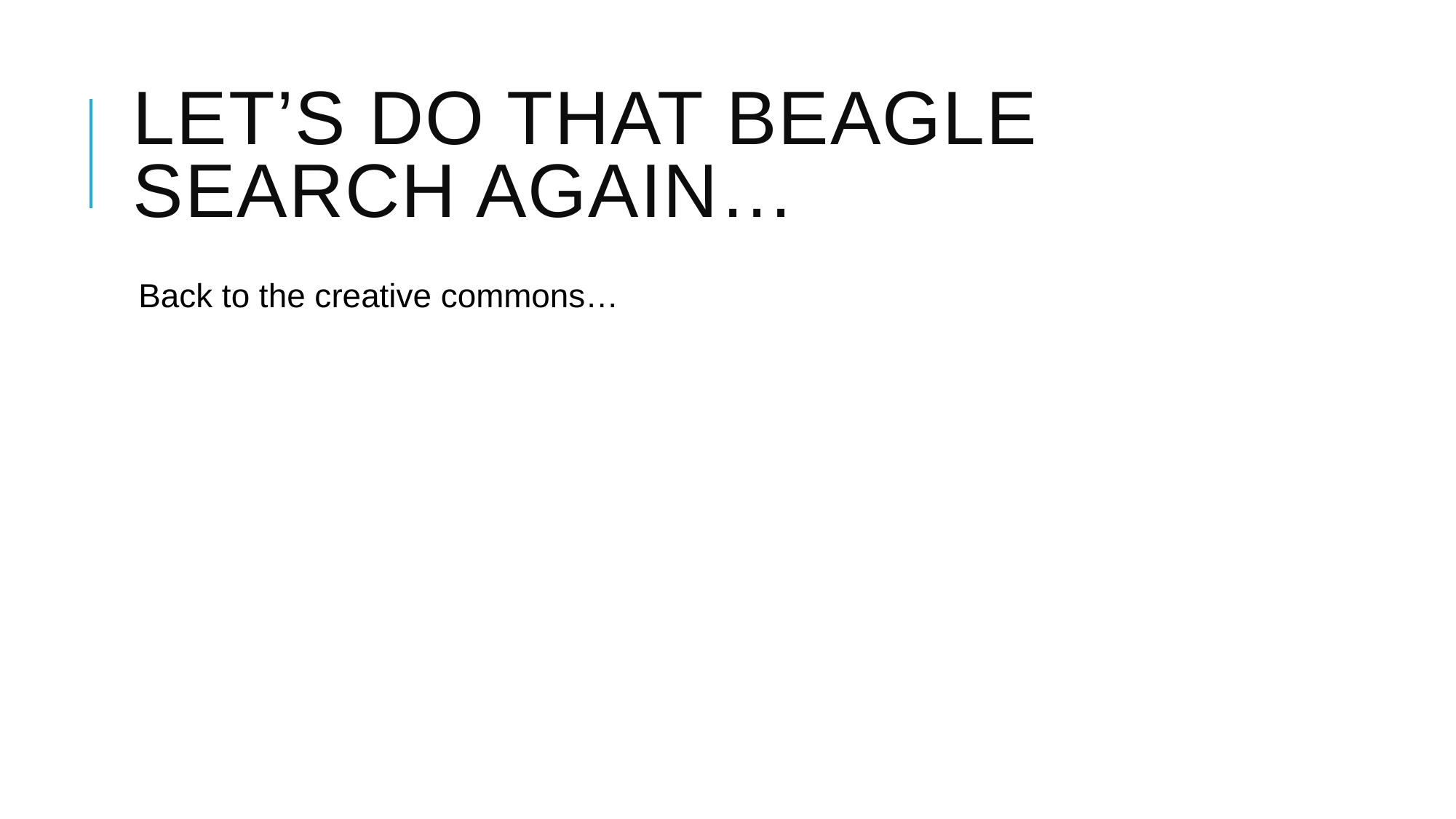

# Let’s do that beagle search again…
Back to the creative commons…